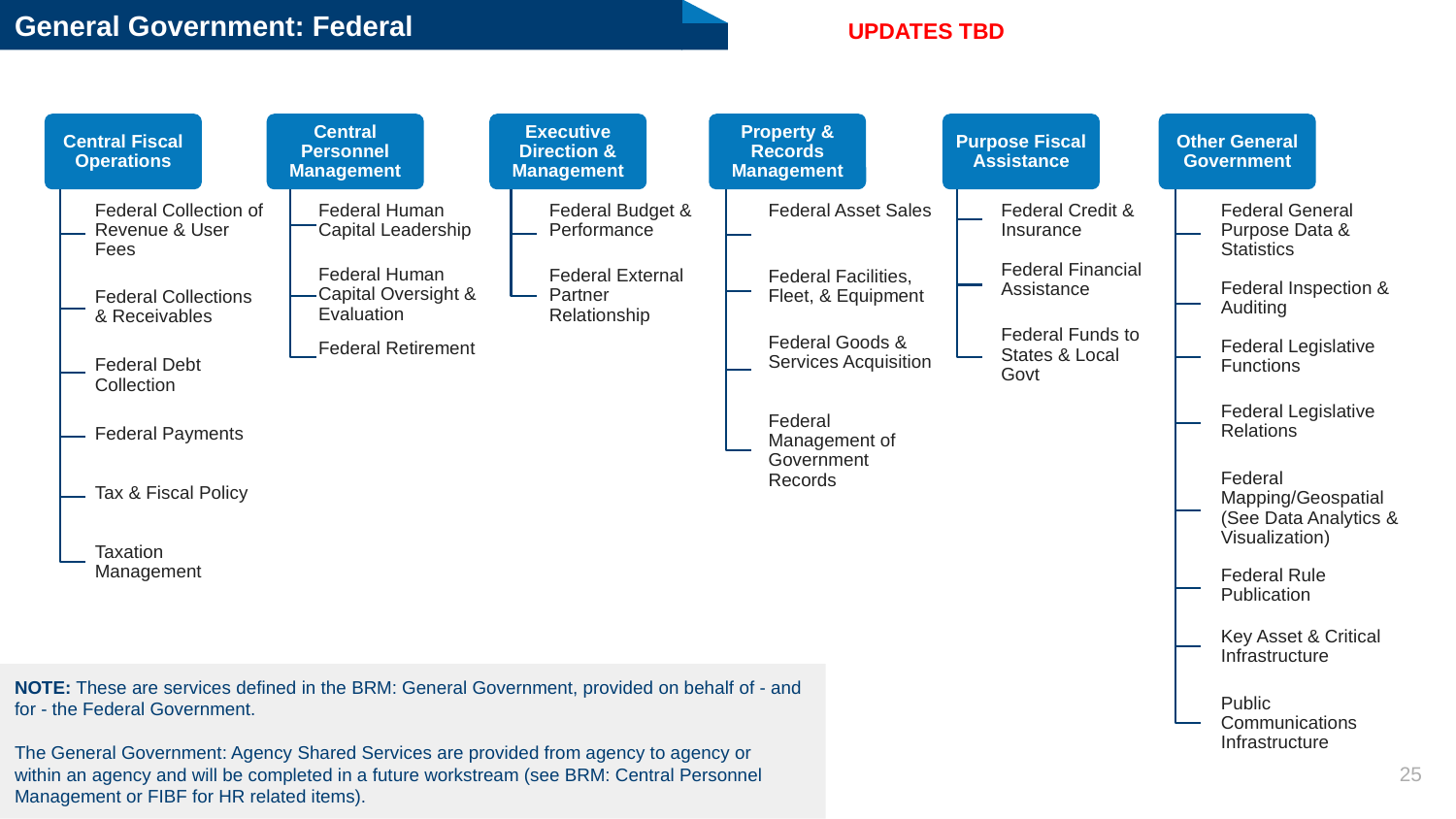

# General Government: Federal
UPDATES TBD

Central Fiscal Operations

Federal Collection of Revenue & User Fees
Federal Collections & Receivables
Federal Debt Collection
Federal Payments
Tax & Fiscal Policy
Taxation Management

Central Personnel Management

Federal Human Capital Leadership

Federal Human Capital Oversight & Evaluation

Federal Retirement

Executive Direction & Management

Federal Budget & Performance
Federal External Partner Relationship

Property & Records Management

Federal Asset Sales
Federal Facilities, Fleet, & Equipment
Federal Goods & Services Acquisition
Federal Management of Government Records

Purpose Fiscal Assistance

Federal Credit & Insurance
Federal Financial Assistance
Federal Funds to States & Local Govt

Other General Government

Federal General Purpose Data & Statistics
Federal Inspection & Auditing
Federal Legislative Functions
Federal Legislative Relations
Federal Mapping/Geospatial (See Data Analytics & Visualization)
Federal Rule Publication
Key Asset & Critical Infrastructure
Public Communications Infrastructure
NOTE: These are services defined in the BRM: General Government, provided on behalf of - and for - the Federal Government.​

The General Government: Agency Shared Services are provided from agency to agency or within an agency and will be completed in a future workstream (see BRM: Central Personnel Management or FIBF for HR related items).​
25